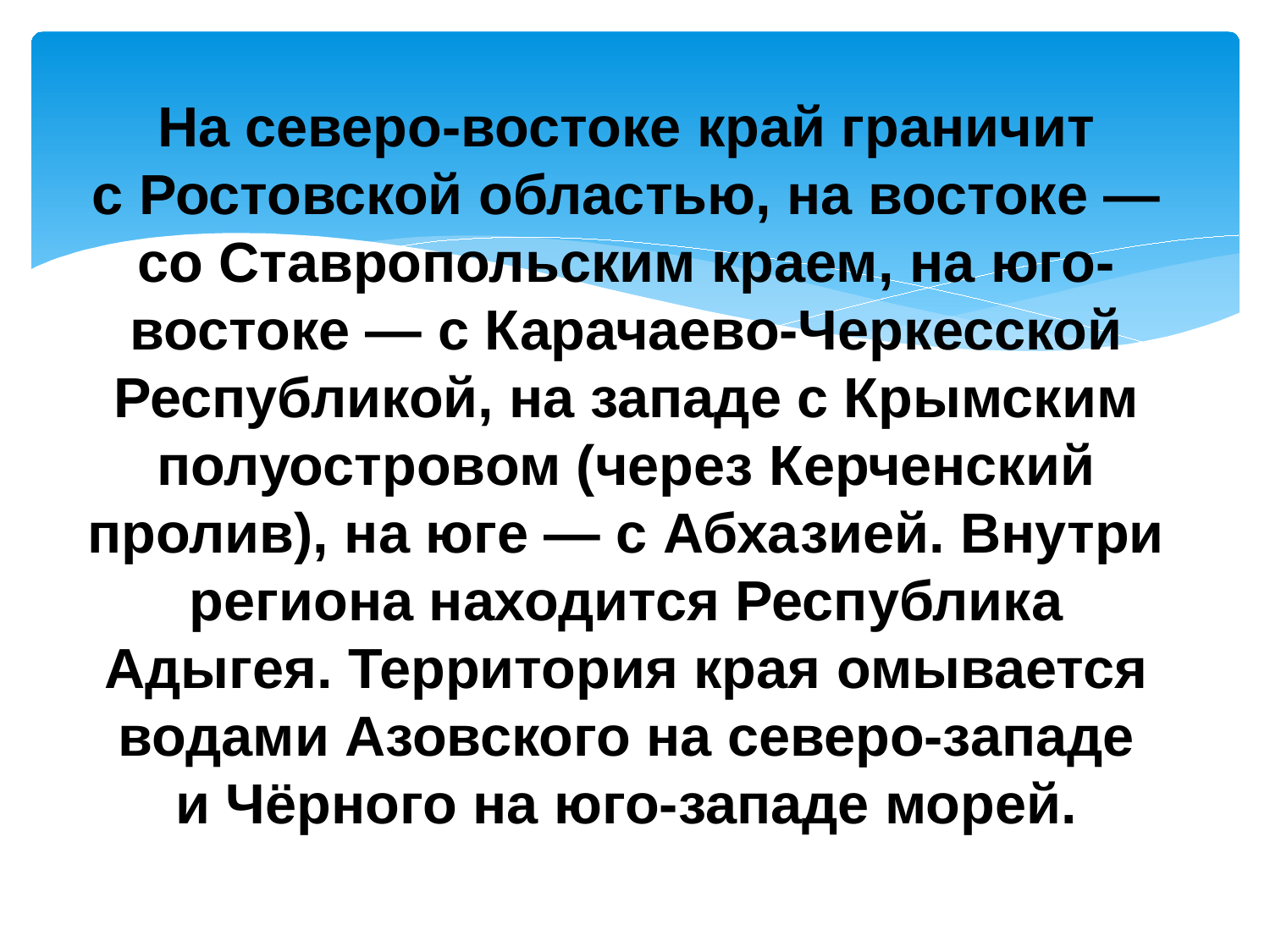

# На северо-востоке край граничит с Ростовской областью, на востоке — со Ставропольским краем, на юго-востоке — с Карачаево-Черкесской Республикой, на западе с Крымским полуостровом (через Керченский пролив), на юге — с Абхазией. Внутри региона находится Республика Адыгея. Территория края омывается водами Азовского на северо-западе и Чёрного на юго-западе морей.